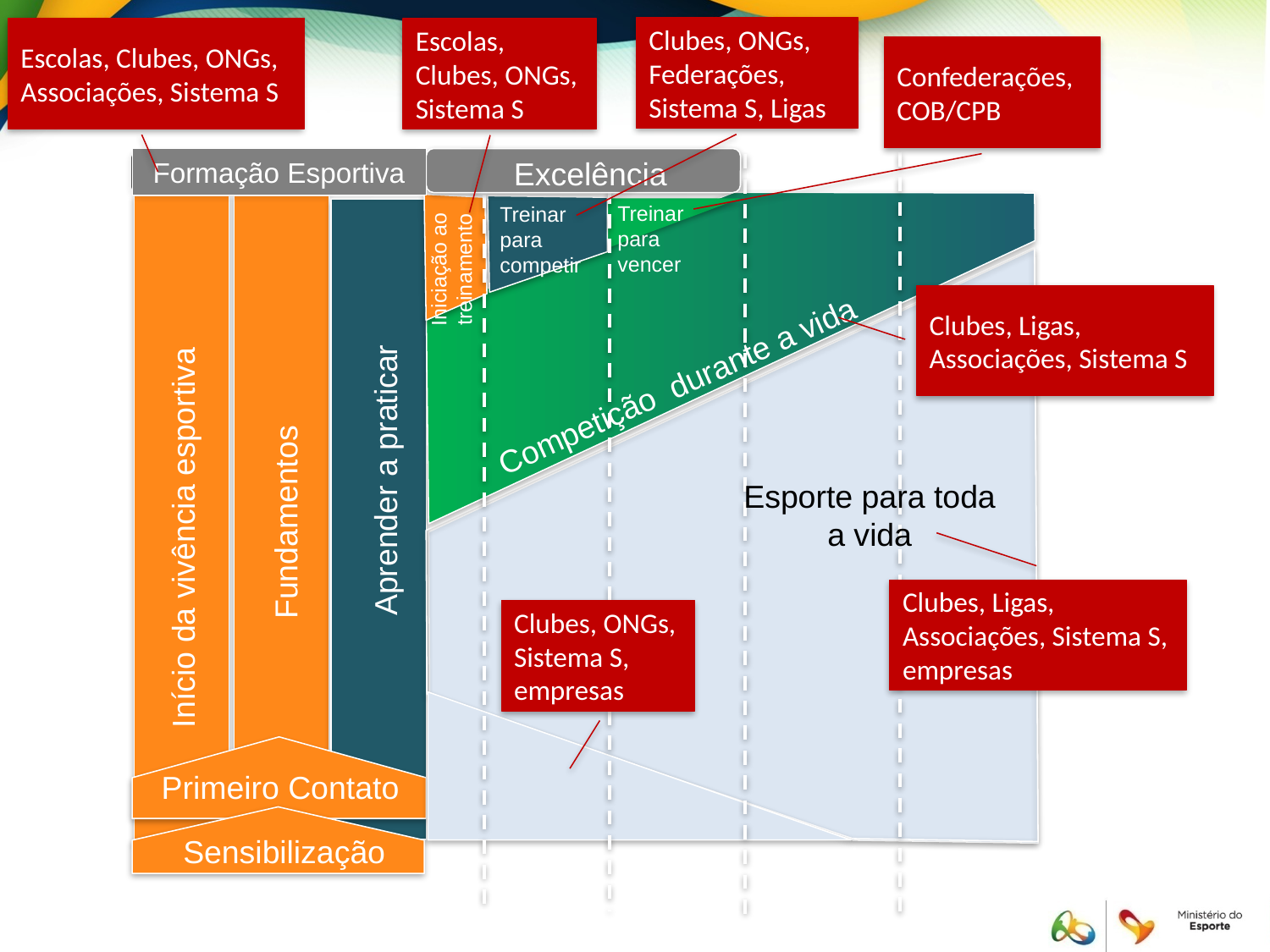

Clubes, ONGs, Federações, Sistema S, Ligas
Escolas, Clubes, ONGs, Associações, Sistema S
Escolas, Clubes, ONGs, Sistema S
Confederações, COB/CPB

Esporte para toda a vida
Competição  durante a vida
Treinar para vencer
Treinar para competir
Aprender a praticar
Sensibilização
Primeiro Contato
Fundamentos
Início da vivência esportiva

Excelência

Formação Esportiva
Iniciação ao treinamento

Clubes, Ligas, Associações, Sistema S
Clubes, Ligas, Associações, Sistema S, empresas
Clubes, ONGs, Sistema S, empresas